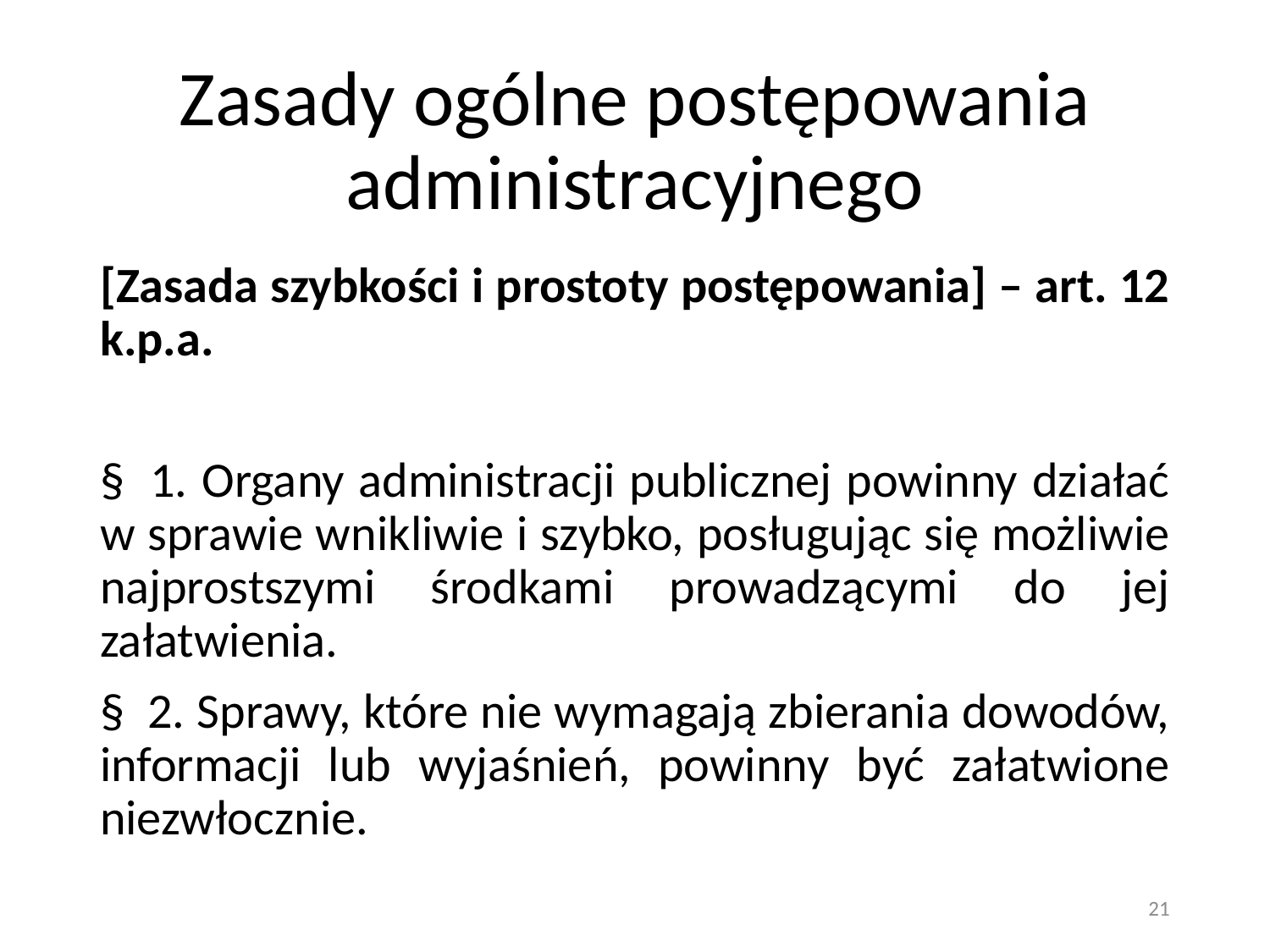

# Zasady ogólne postępowania administracyjnego
[Zasada szybkości i prostoty postępowania] – art. 12 k.p.a.

§  1. Organy administracji publicznej powinny działać w sprawie wnikliwie i szybko, posługując się możliwie najprostszymi środkami prowadzącymi do jej załatwienia.
§  2. Sprawy, które nie wymagają zbierania dowodów, informacji lub wyjaśnień, powinny być załatwione niezwłocznie.

21